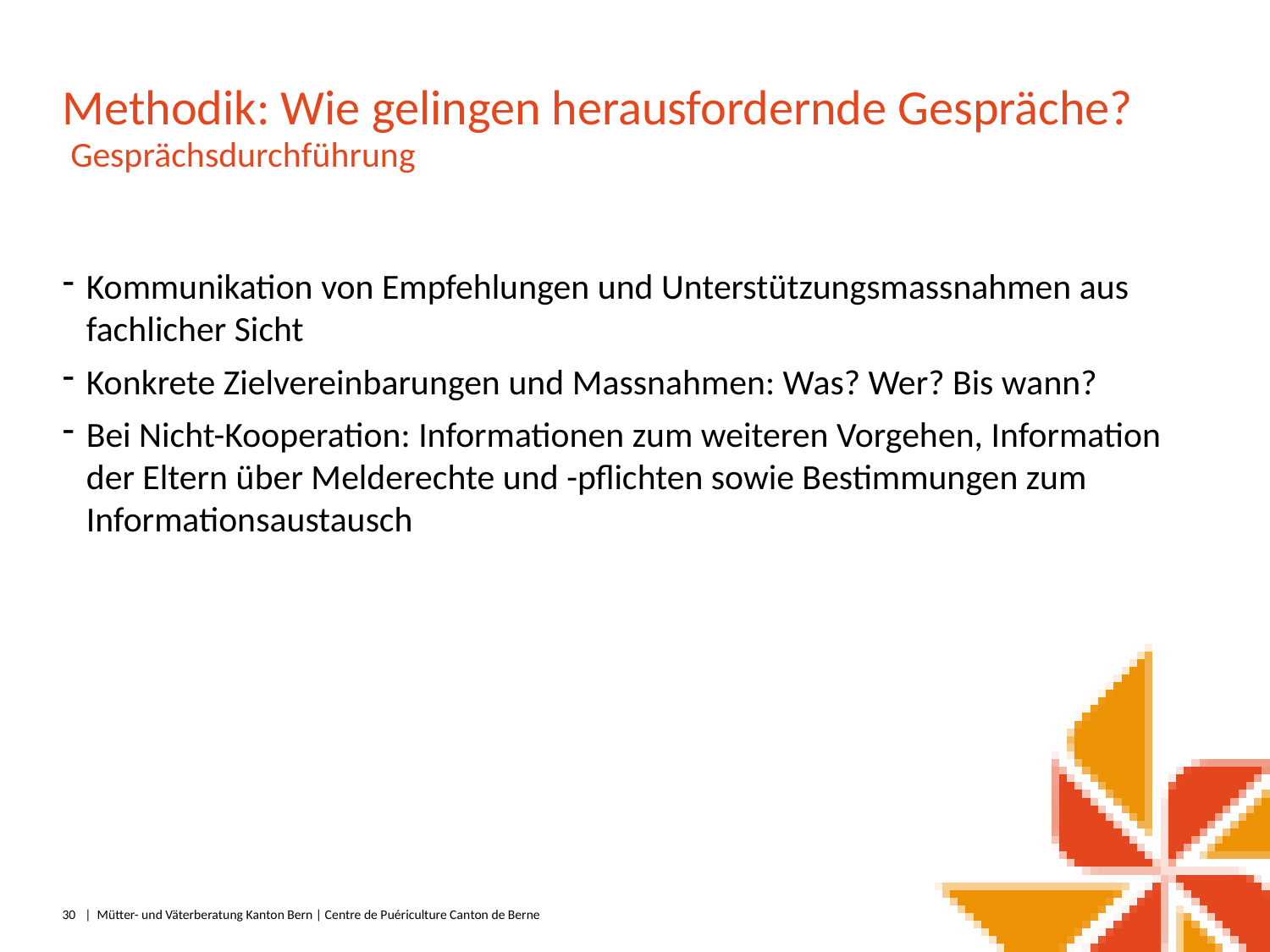

# Methodik: Wie gelingen herausfordernde Gespräche?
 Gesprächsdurchführung

Kommunikation von Empfehlungen und Unterstützungsmassnahmen aus fachlicher Sicht
Konkrete Zielvereinbarungen und Massnahmen: Was? Wer? Bis wann?
Bei Nicht-Kooperation: Informationen zum weiteren Vorgehen, Information der Eltern über Melderechte und -pflichten sowie Bestimmungen zum Informationsaustausch

30
|  Mütter- und Väterberatung Kanton Bern | Centre de Puériculture Canton de Berne